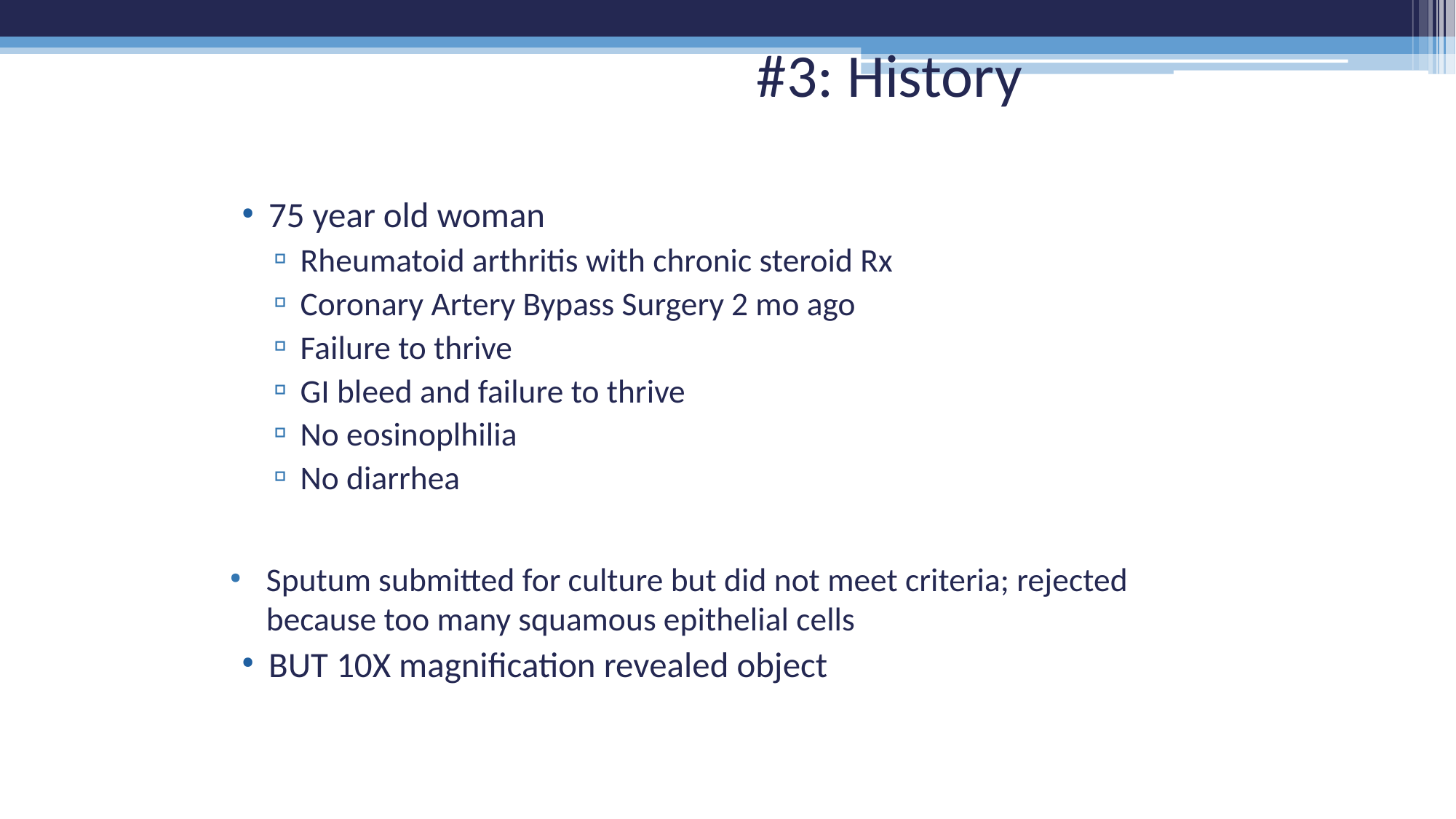

# #3: History
75 year old woman
Rheumatoid arthritis with chronic steroid Rx
Coronary Artery Bypass Surgery 2 mo ago
Failure to thrive
GI bleed and failure to thrive
No eosinoplhilia
No diarrhea

Sputum submitted for culture but did not meet criteria; rejected because too many squamous epithelial cells
BUT 10X magnification revealed object